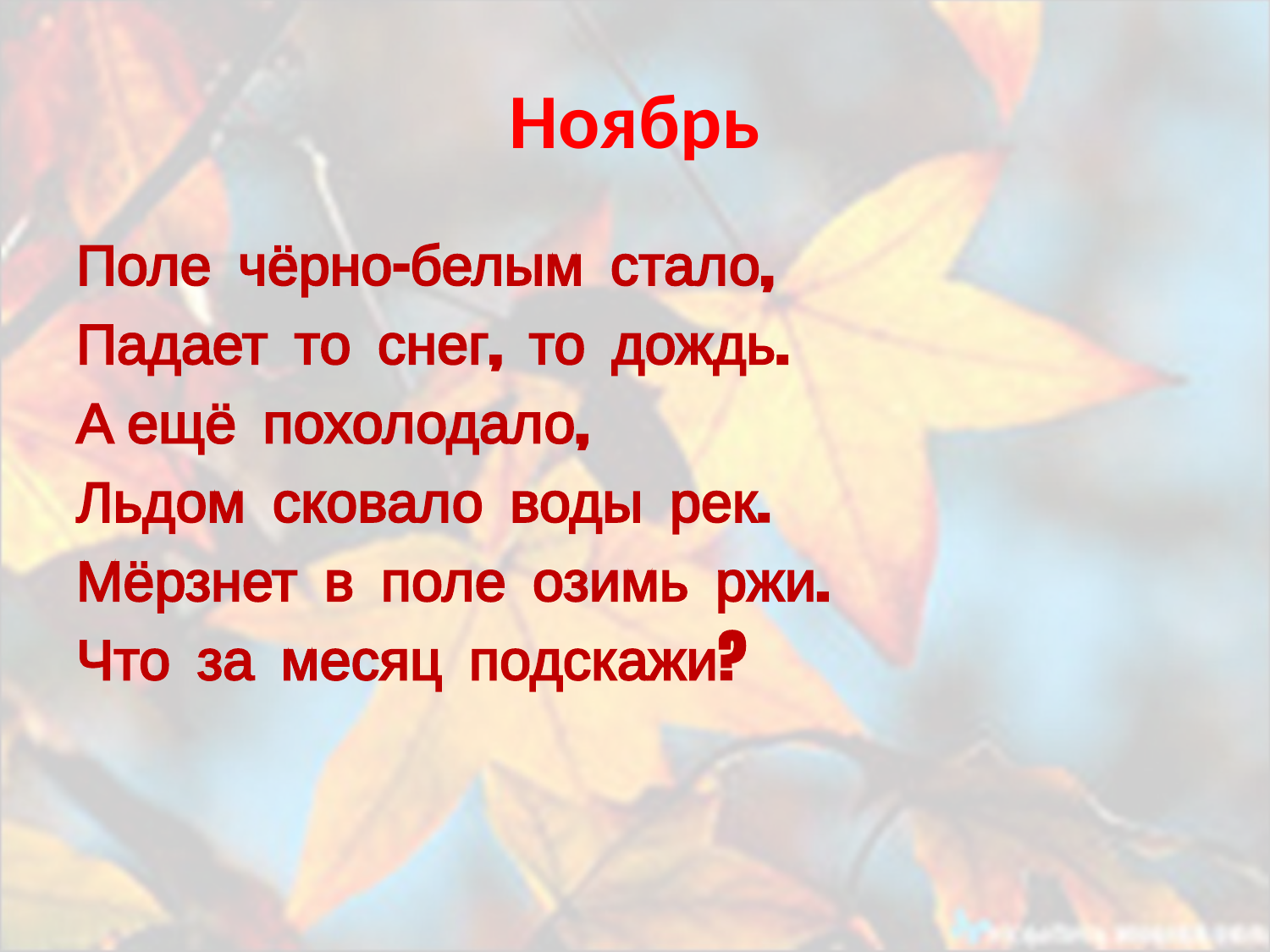

# Ноябрь
Поле  чёрно-белым  стало,
Падает  то  снег,  то  дождь.
А ещё  похолодало,
Льдом  сковало  воды  рек.
Мёрзнет  в  поле  озимь  ржи.
Что  за  месяц  подскажи?